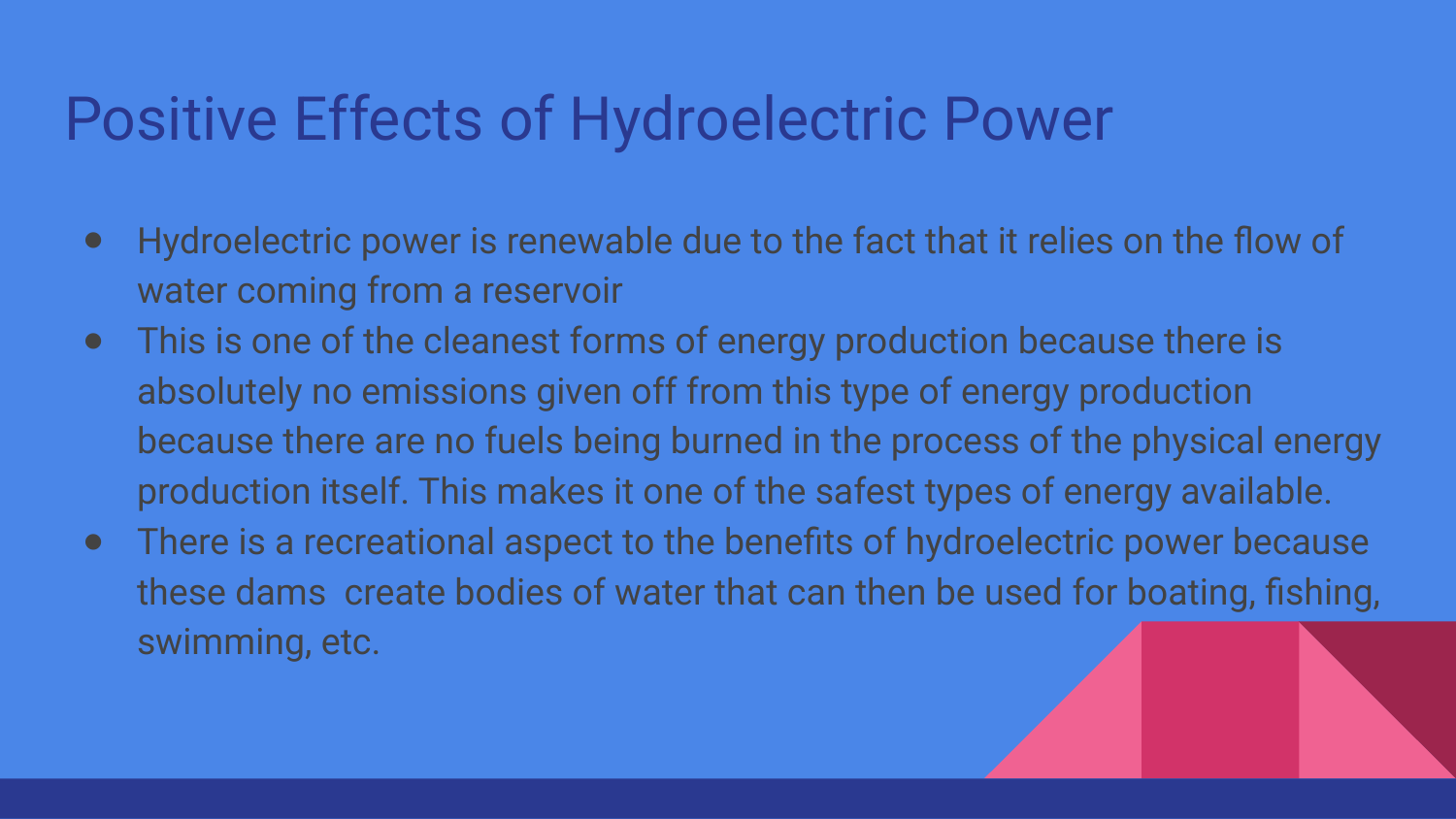

# Positive Effects of Hydroelectric Power
Hydroelectric power is renewable due to the fact that it relies on the flow of water coming from a reservoir
This is one of the cleanest forms of energy production because there is absolutely no emissions given off from this type of energy production because there are no fuels being burned in the process of the physical energy production itself. This makes it one of the safest types of energy available.
There is a recreational aspect to the benefits of hydroelectric power because these dams  create bodies of water that can then be used for boating, fishing, swimming, etc.